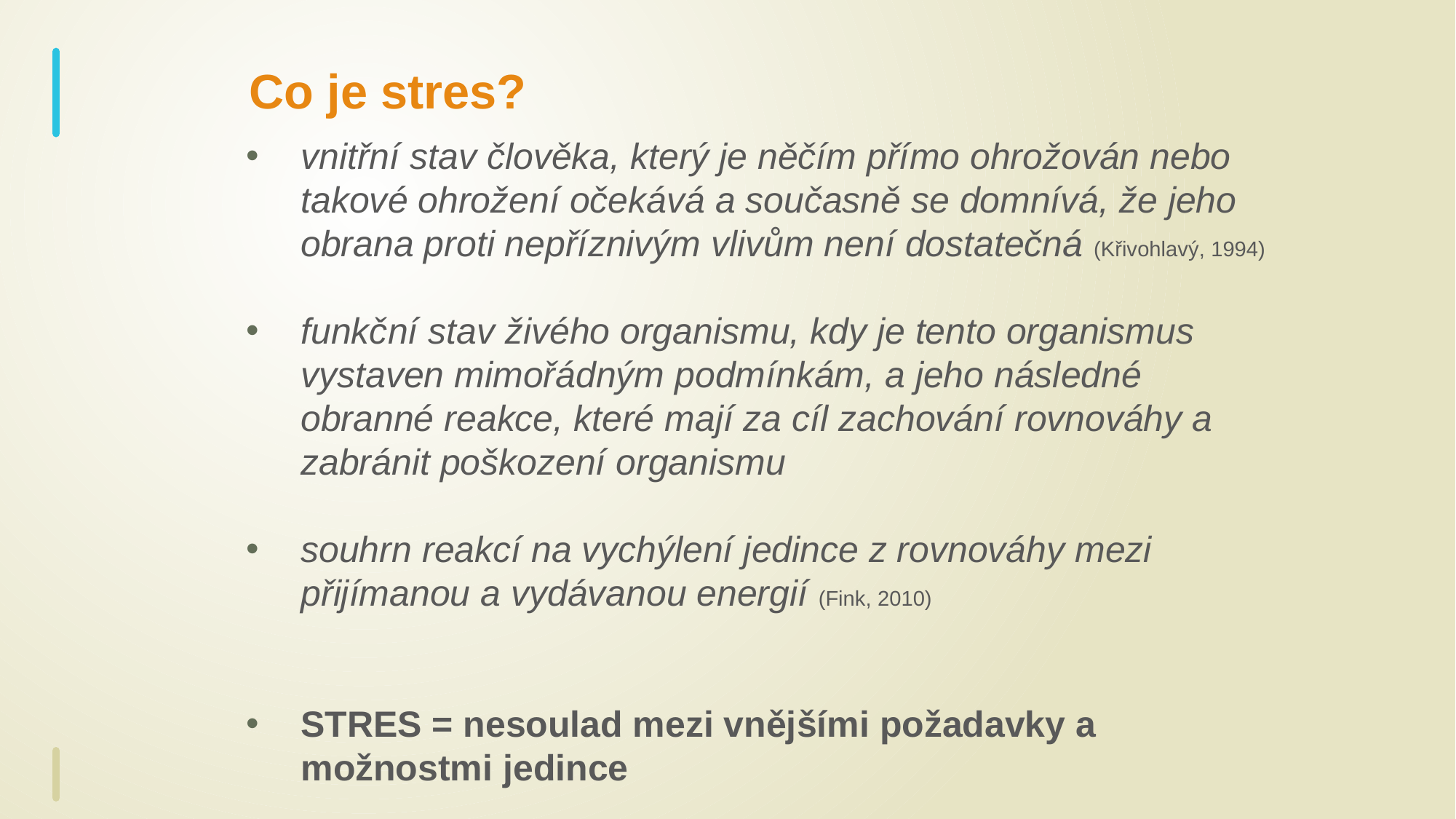

# Co je stres?
vnitřní stav člověka, který je něčím přímo ohrožován nebo takové ohrožení očekává a současně se domnívá, že jeho obrana proti nepříznivým vlivům není dostatečná (Křivohlavý, 1994)

funkční stav živého organismu, kdy je tento organismus vystaven mimořádným podmínkám, a jeho následné obranné reakce, které mají za cíl zachování rovnováhy a zabránit poškození organismu

souhrn reakcí na vychýlení jedince z rovnováhy mezi přijímanou a vydávanou energií (Fink, 2010)

STRES = nesoulad mezi vnějšími požadavky a možnostmi jedince